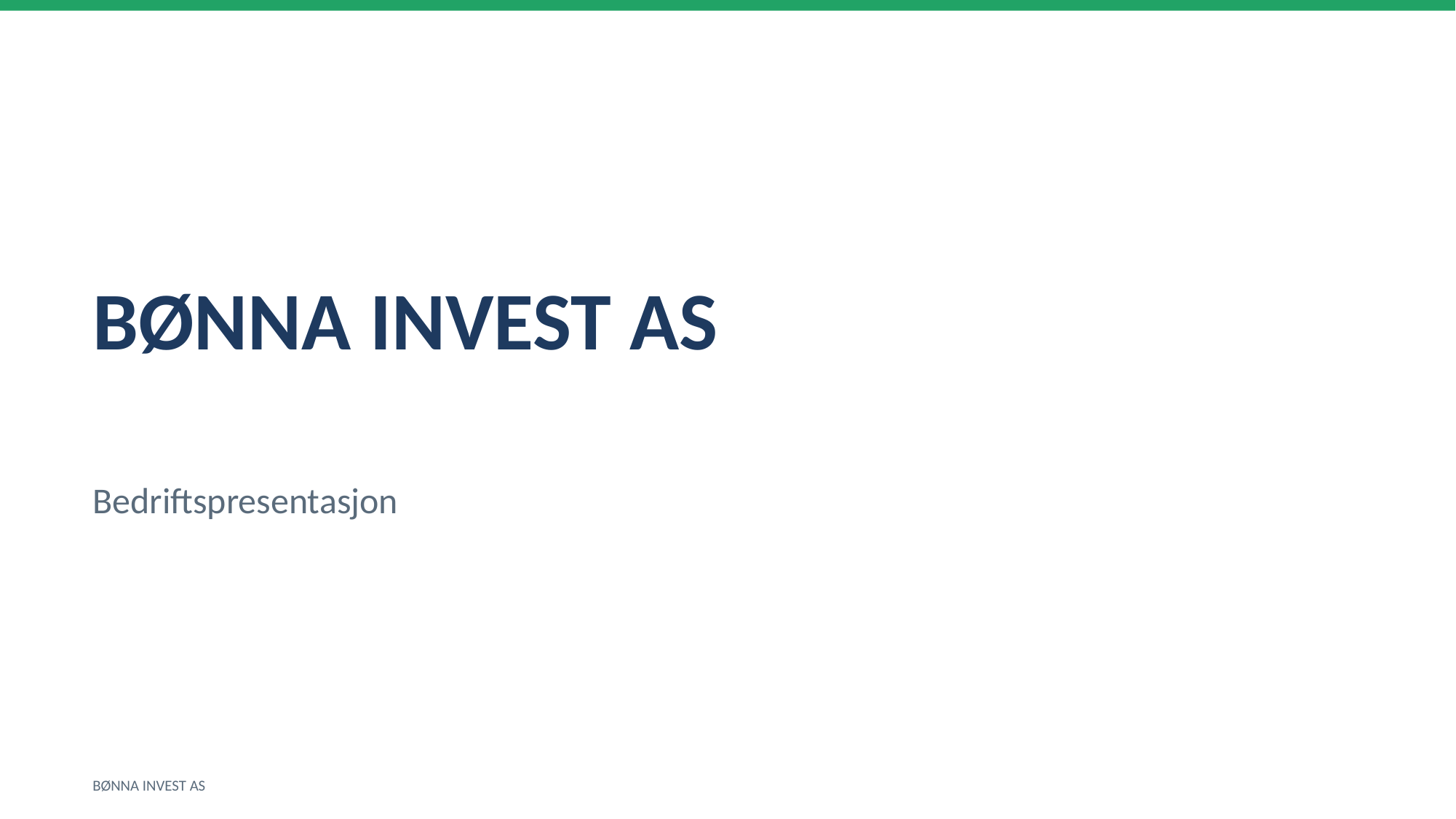

BØNNA INVEST AS
Bedriftspresentasjon
BØNNA INVEST AS